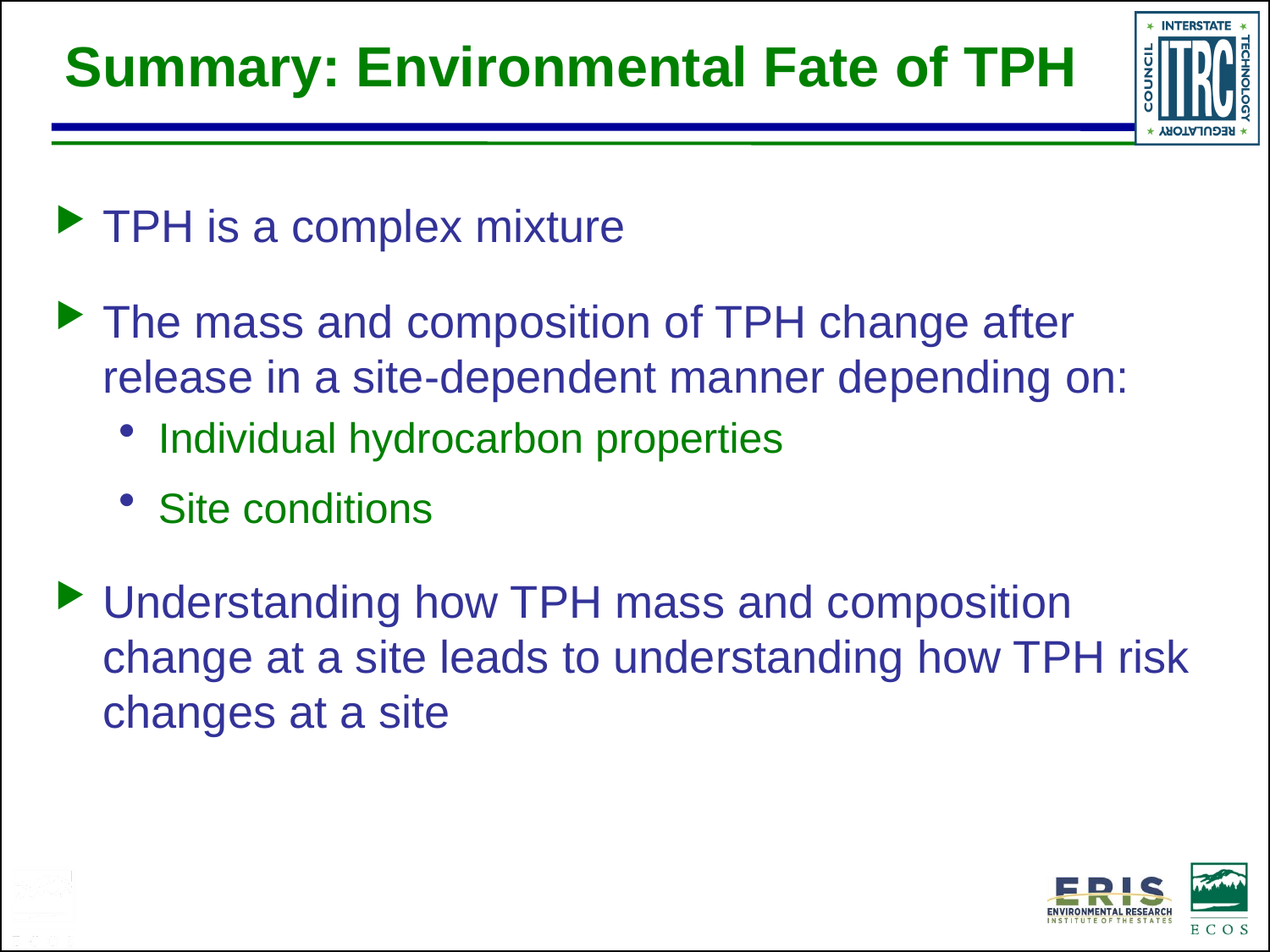

# Summary: Environmental Fate of TPH
TPH is a complex mixture
The mass and composition of TPH change after release in a site-dependent manner depending on:
Individual hydrocarbon properties
Site conditions
Understanding how TPH mass and composition change at a site leads to understanding how TPH risk changes at a site